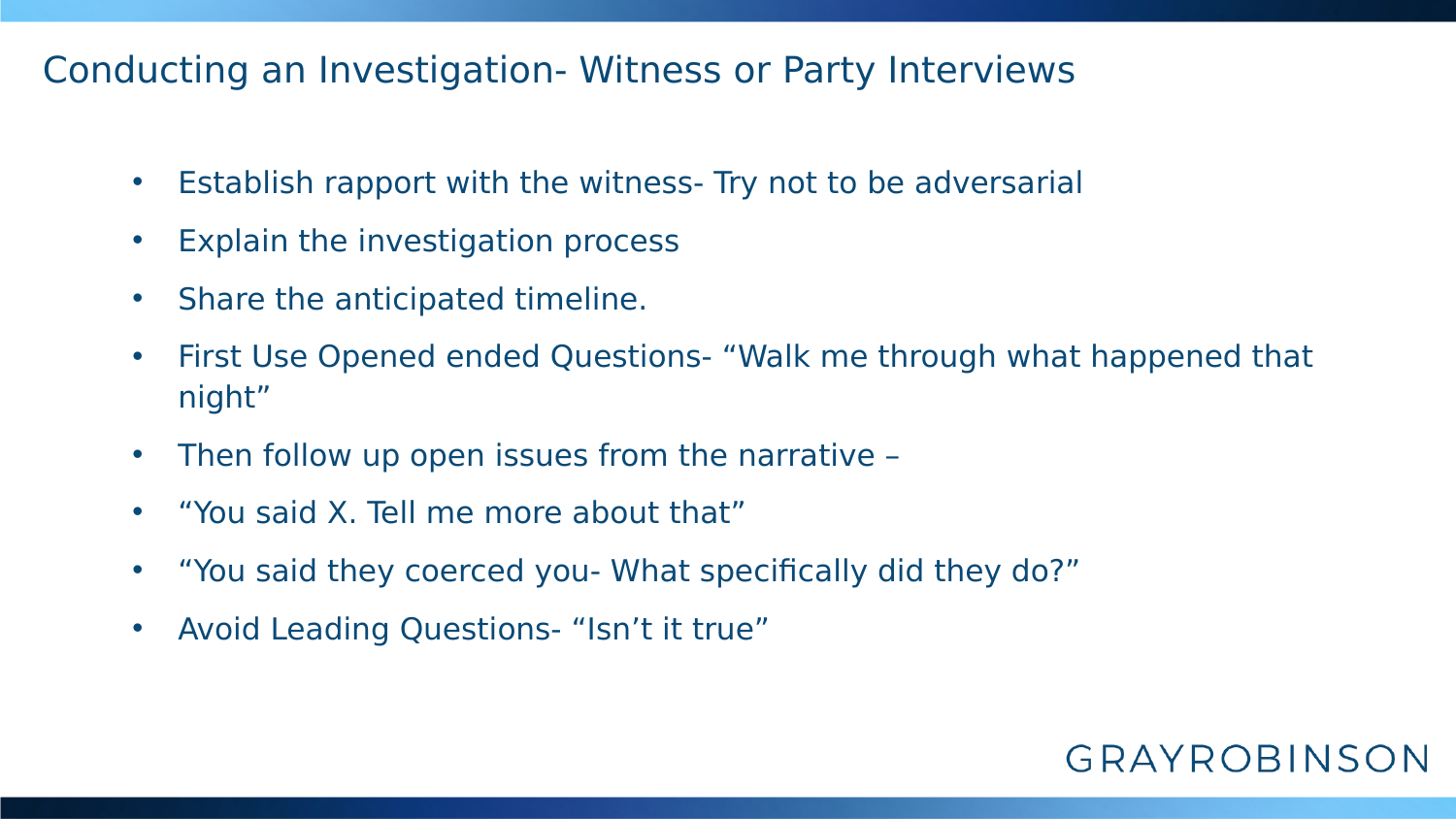

# Conducting an Investigation- Witness or Party Interviews
Establish rapport with the witness- Try not to be adversarial
Explain the investigation process
Share the anticipated timeline.
First Use Opened ended Questions- “Walk me through what happened that night”
Then follow up open issues from the narrative –
“You said X. Tell me more about that”
“You said they coerced you- What specifically did they do?”
Avoid Leading Questions- “Isn’t it true”